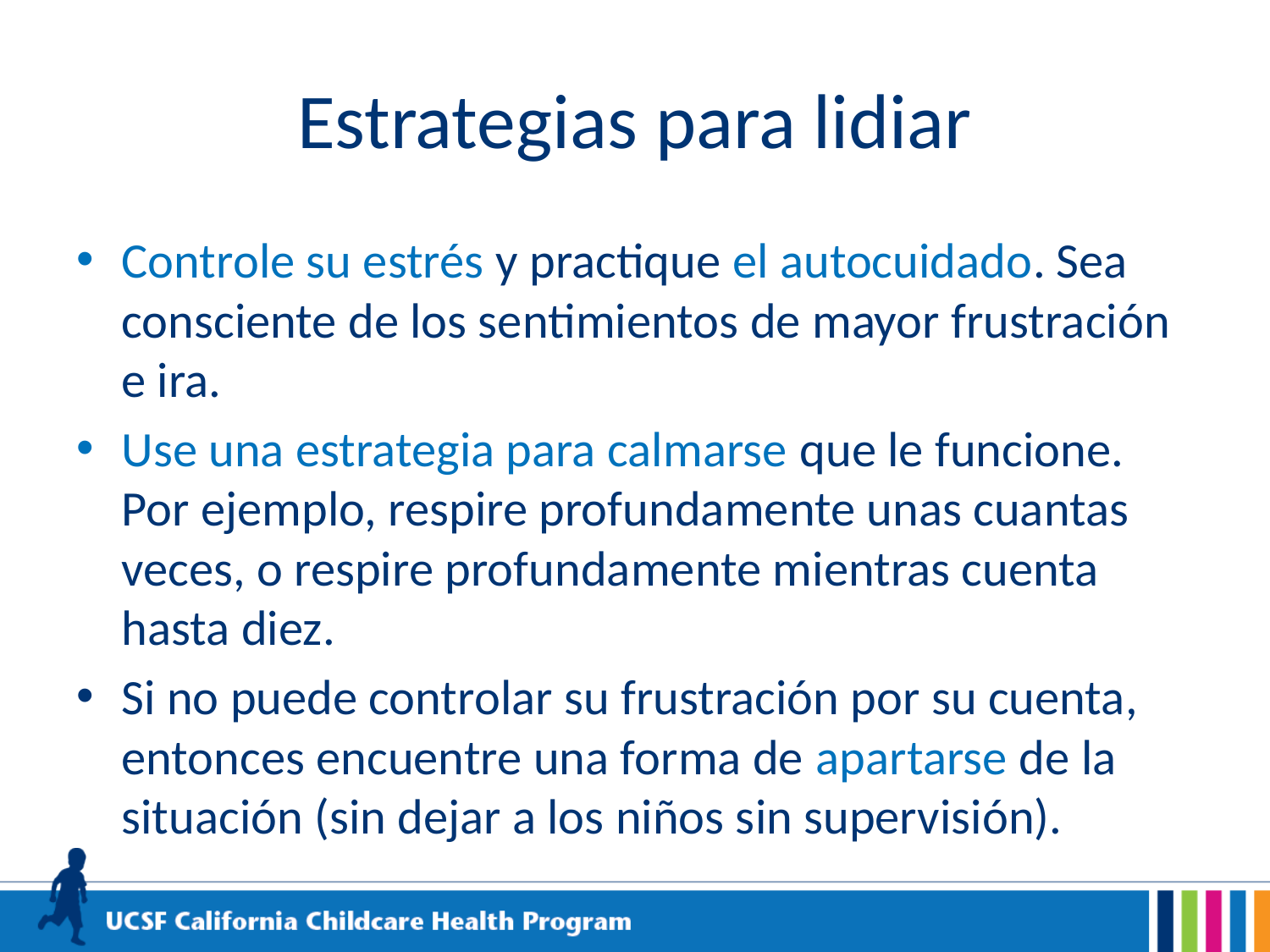

# Estrategias para lidiar
Controle su estrés y practique el autocuidado. Sea consciente de los sentimientos de mayor frustración e ira.
Use una estrategia para calmarse que le funcione. Por ejemplo, respire profundamente unas cuantas veces, o respire profundamente mientras cuenta hasta diez.
Si no puede controlar su frustración por su cuenta, entonces encuentre una forma de apartarse de la situación (sin dejar a los niños sin supervisión).